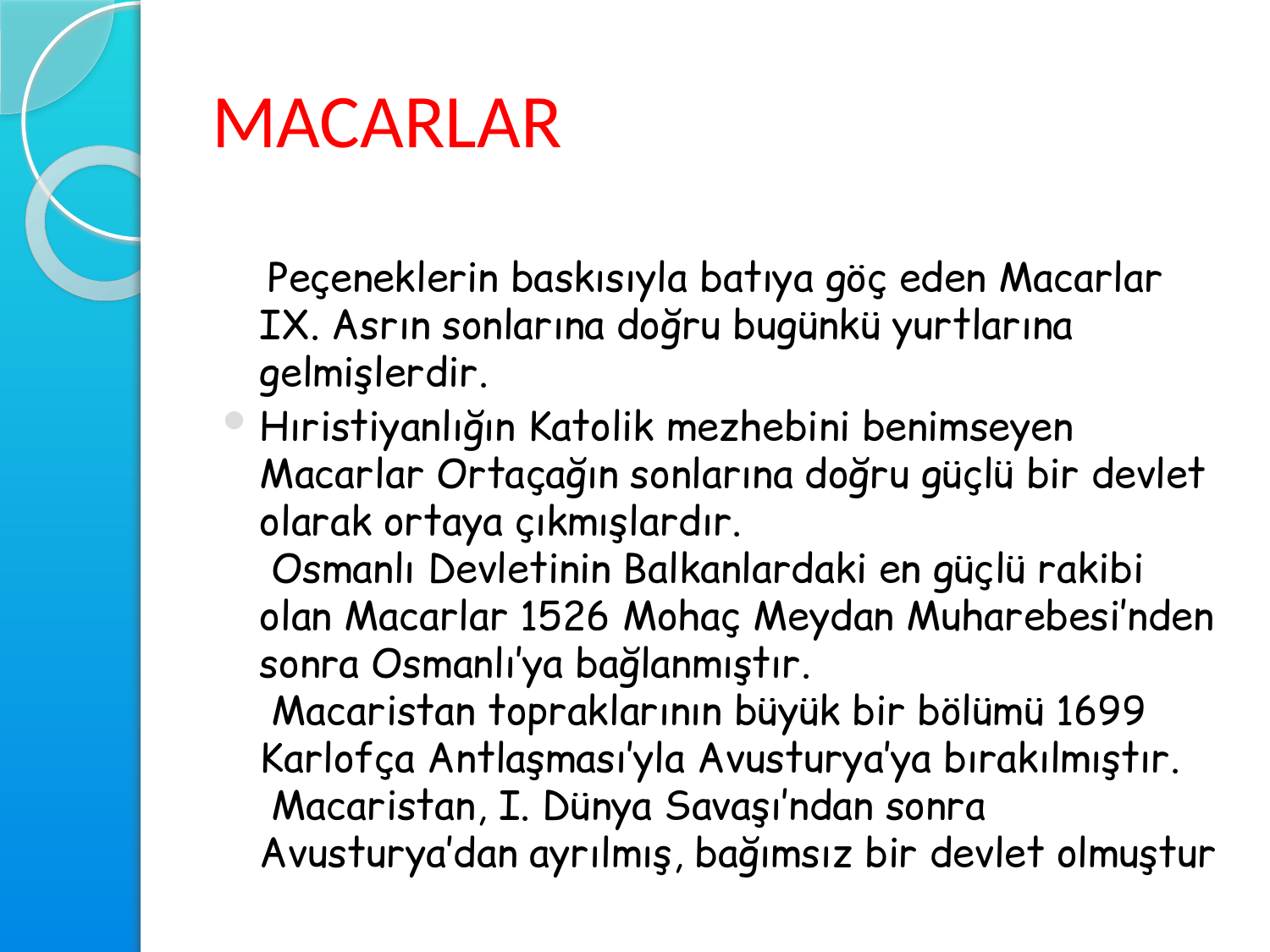

# MACARLAR
 Peçeneklerin baskısıyla batıya göç eden Macarlar IX. Asrın sonlarına doğru bugünkü yurtlarına gelmişlerdir.
Hıristiyanlığın Katolik mezhebini benimseyen Macarlar Ortaçağın sonlarına doğru güçlü bir devlet olarak ortaya çıkmışlardır.
 Osmanlı Devletinin Balkanlardaki en güçlü rakibi olan Macarlar 1526 Mohaç Meydan Muharebesi’nden sonra Osmanlı’ya bağlanmıştır.
 Macaristan topraklarının büyük bir bölümü 1699 Karlofça Antlaşması’yla Avusturya’ya bırakılmıştır.
 Macaristan, I. Dünya Savaşı’ndan sonra Avusturya’dan ayrılmış, bağımsız bir devlet olmuştur